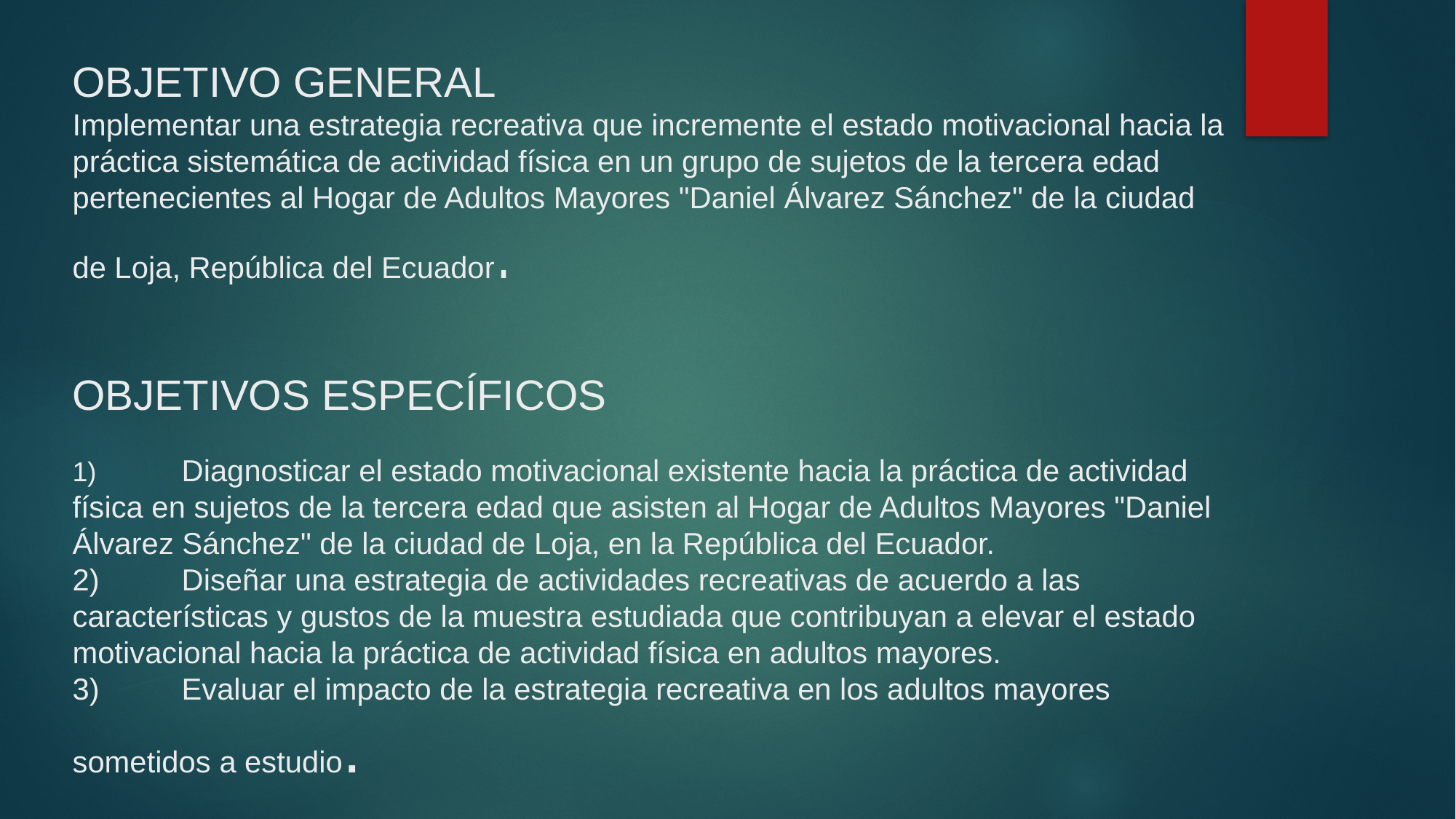

# OBJETIVO GENERAL Implementar una estrategia recreativa que incremente el estado motivacional hacia la práctica sistemática de actividad física en un grupo de sujetos de la tercera edad pertenecientes al Hogar de Adultos Mayores "Daniel Álvarez Sánchez" de la ciudad de Loja, República del Ecuador. OBJETIVOS ESPECÍFICOS 1)	Diagnosticar el estado motivacional existente hacia la práctica de actividad física en sujetos de la tercera edad que asisten al Hogar de Adultos Mayores "Daniel Álvarez Sánchez" de la ciudad de Loja, en la República del Ecuador. 2)	Diseñar una estrategia de actividades recreativas de acuerdo a las características y gustos de la muestra estudiada que contribuyan a elevar el estado motivacional hacia la práctica de actividad física en adultos mayores. 3)	Evaluar el impacto de la estrategia recreativa en los adultos mayores sometidos a estudio.